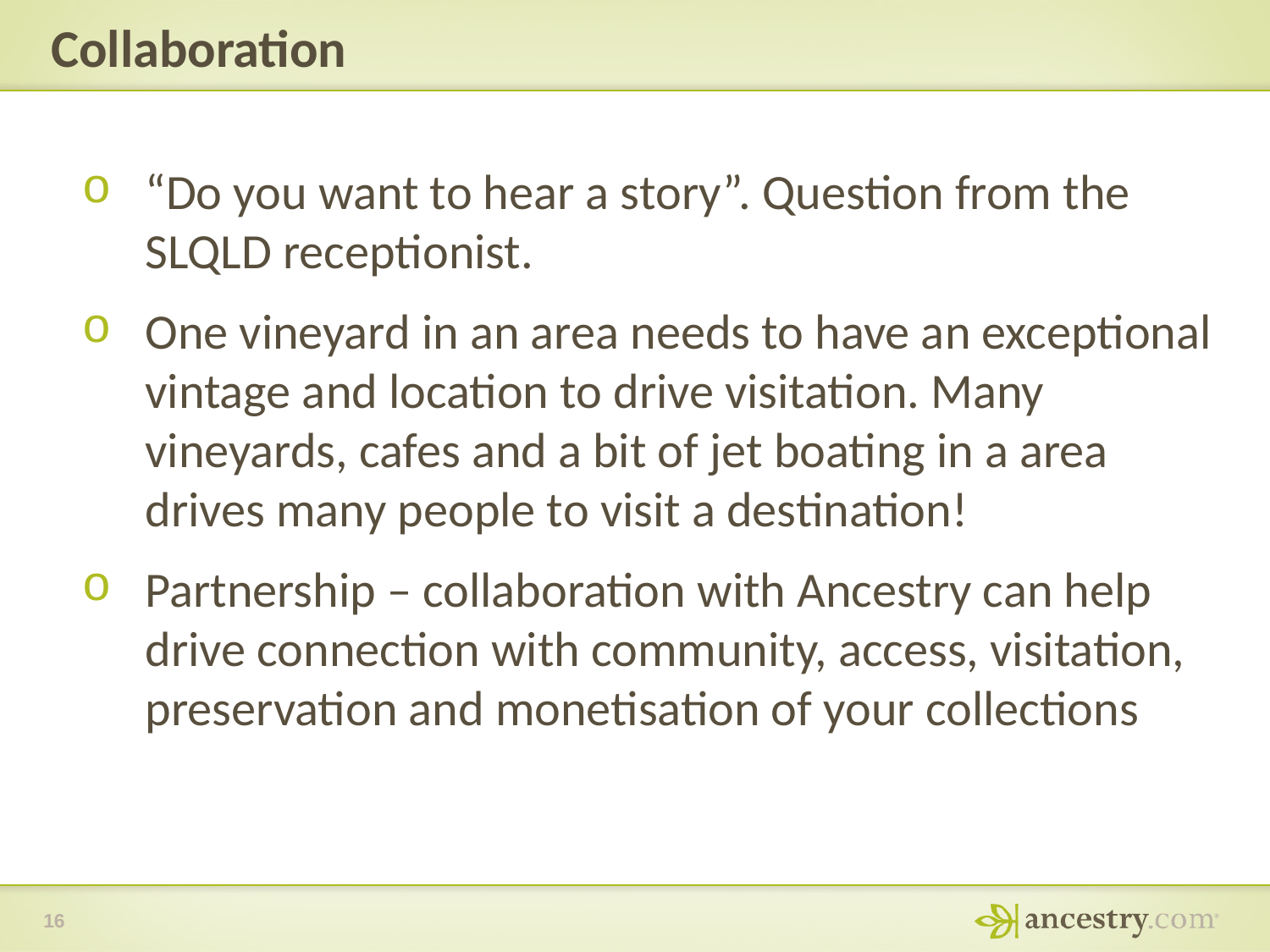

# Collaboration
“Do you want to hear a story”. Question from the SLQLD receptionist.
One vineyard in an area needs to have an exceptional vintage and location to drive visitation. Many vineyards, cafes and a bit of jet boating in a area drives many people to visit a destination!
Partnership – collaboration with Ancestry can help drive connection with community, access, visitation, preservation and monetisation of your collections

16